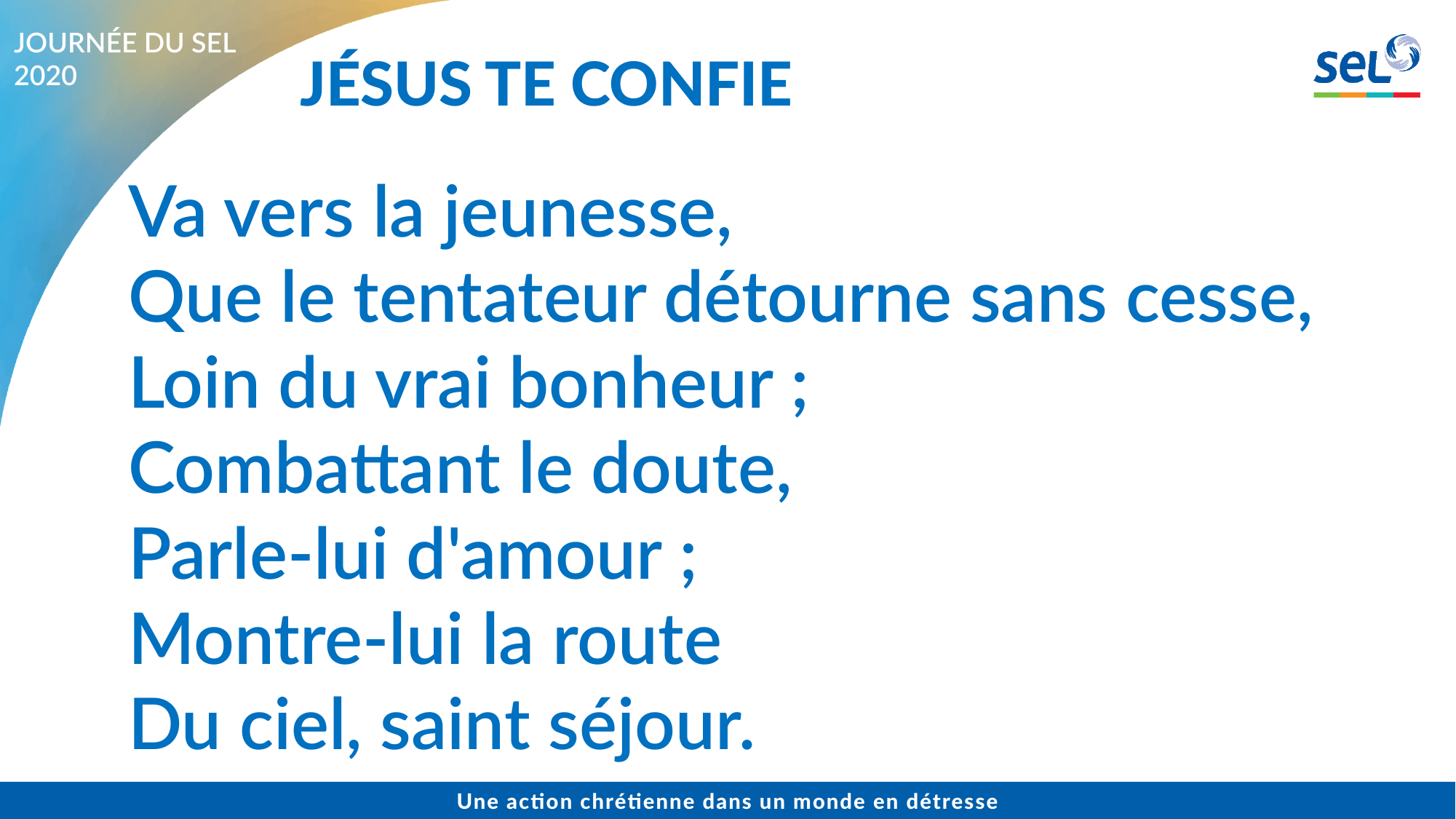

# Jésus te confie
Va vers la jeunesse,
Que le tentateur détourne sans cesse,
Loin du vrai bonheur ;
Combattant le doute,
Parle-lui d'amour ;
Montre-lui la route
Du ciel, saint séjour.